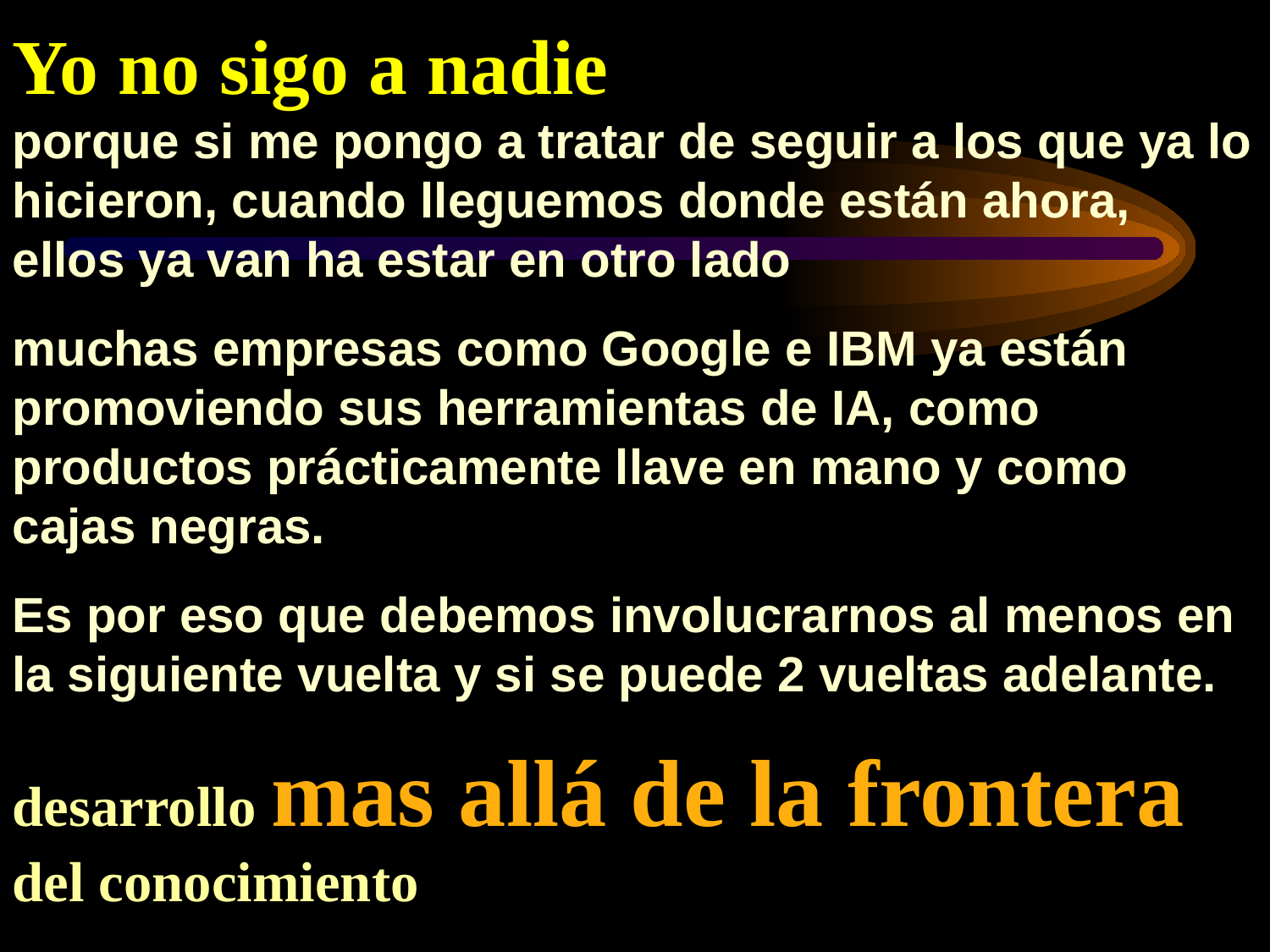

Yo no sigo a nadie
porque si me pongo a tratar de seguir a los que ya lo hicieron, cuando lleguemos donde están ahora, ellos ya van ha estar en otro lado

muchas empresas como Google e IBM ya están promoviendo sus herramientas de IA, como productos prácticamente llave en mano y como cajas negras.

Es por eso que debemos involucrarnos al menos en la siguiente vuelta y si se puede 2 vueltas adelante.

desarrollo mas allá de la frontera del conocimiento